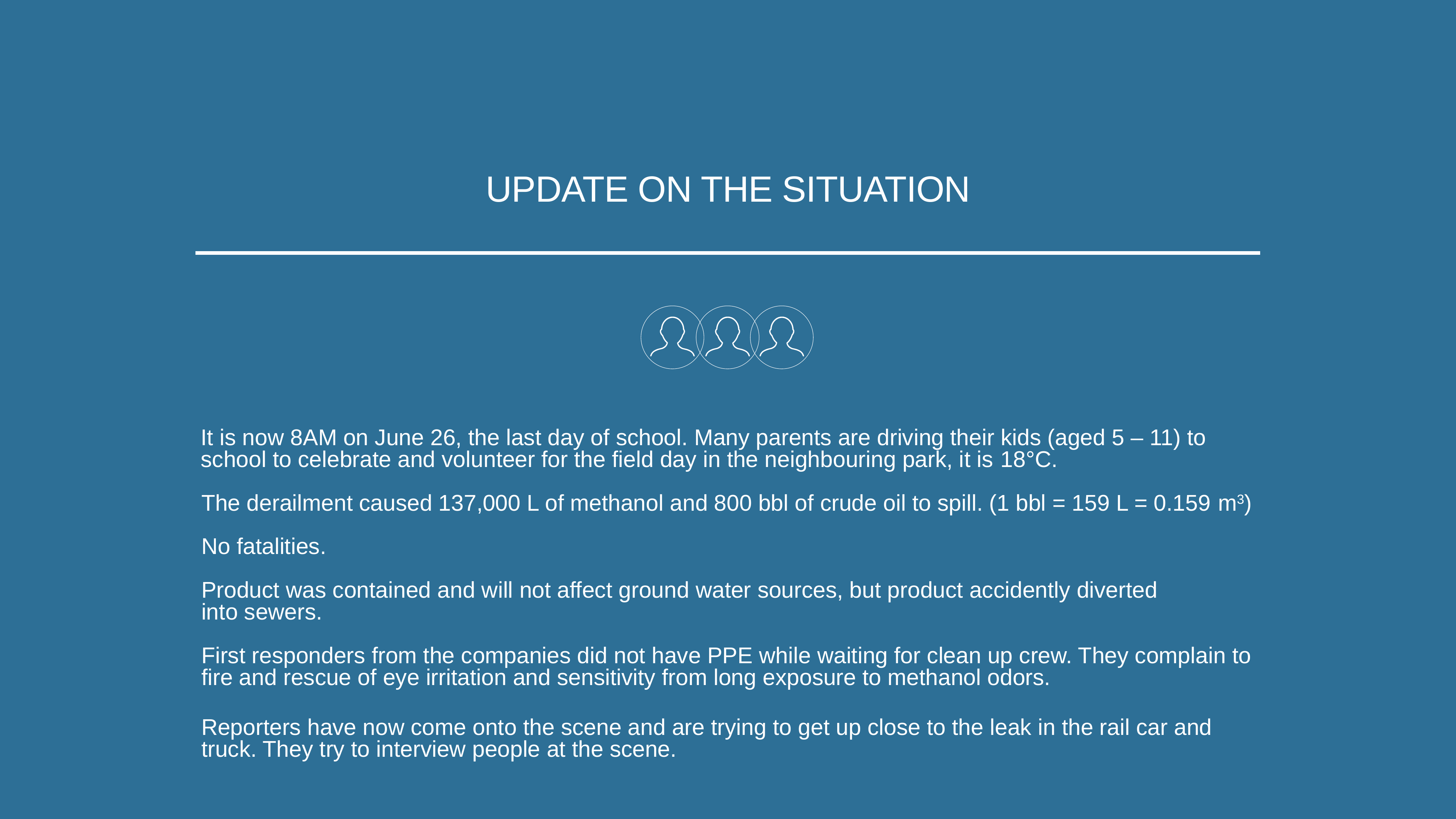

UPDATE ON THE SITUATION

It is now 8AM on June 26, the last day of school. Many parents are driving their kids (aged 5 – 11) to school to celebrate and volunteer for the field day in the neighbouring park, it is 18°C.

The derailment caused 137,000 L of methanol and 800 bbl of crude oil to spill. (1 bbl = 159 L = 0.159 m3)

No fatalities.

Product was contained and will not affect ground water sources, but product accidently diverted
into sewers.

First responders from the companies did not have PPE while waiting for clean up crew. They complain to fire and rescue of eye irritation and sensitivity from long exposure to methanol odors.

Reporters have now come onto the scene and are trying to get up close to the leak in the rail car and truck. They try to interview people at the scene.